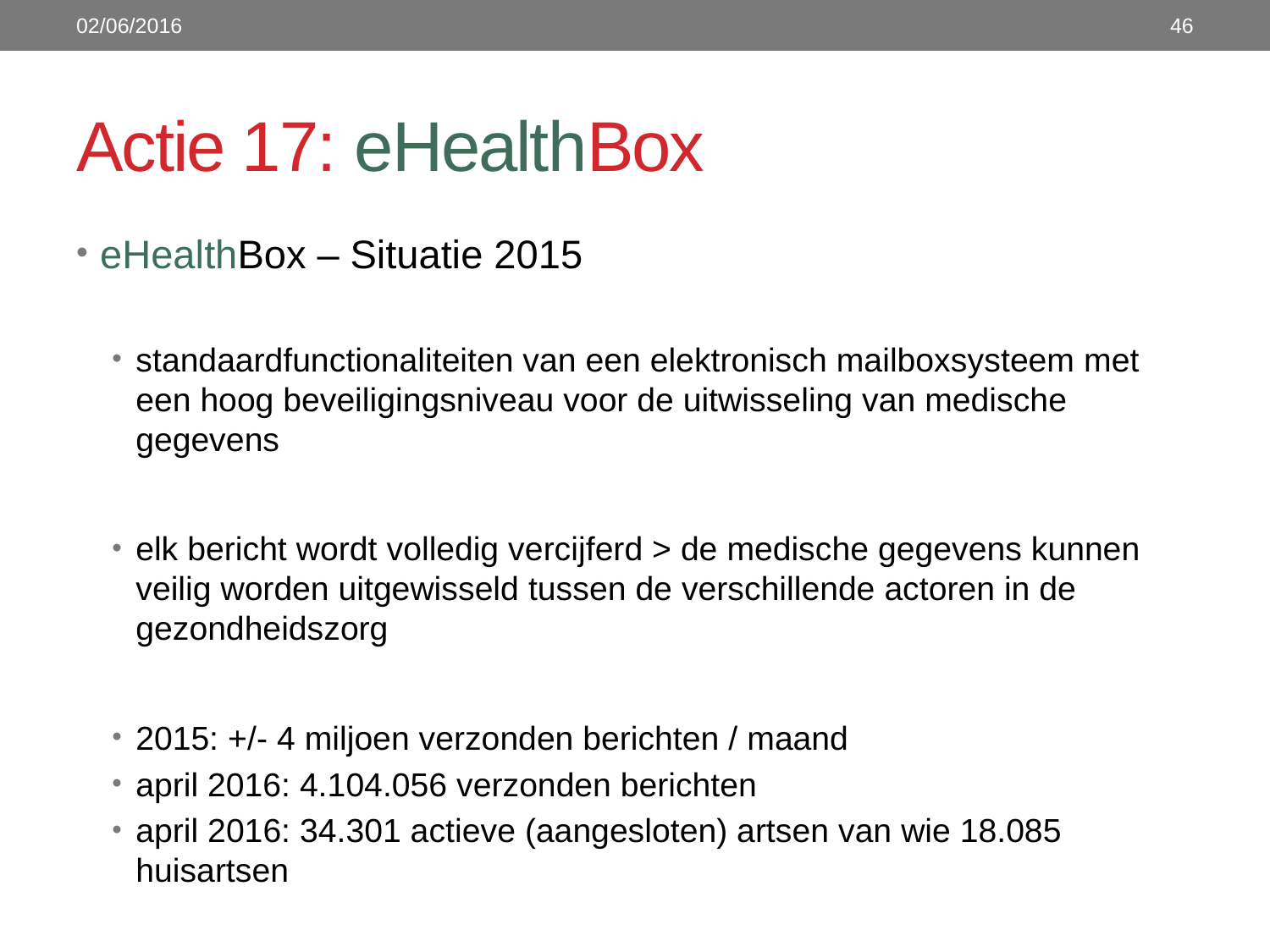

02/06/2016
46
# Actie 17: eHealthBox
eHealthBox – Situatie 2015

standaardfunctionaliteiten van een elektronisch mailboxsysteem met een hoog beveiligingsniveau voor de uitwisseling van medische gegevens

elk bericht wordt volledig vercijferd > de medische gegevens kunnen veilig worden uitgewisseld tussen de verschillende actoren in de gezondheidszorg

2015: +/- 4 miljoen verzonden berichten / maand
april 2016: 4.104.056 verzonden berichten
april 2016: 34.301 actieve (aangesloten) artsen van wie 18.085 huisartsen